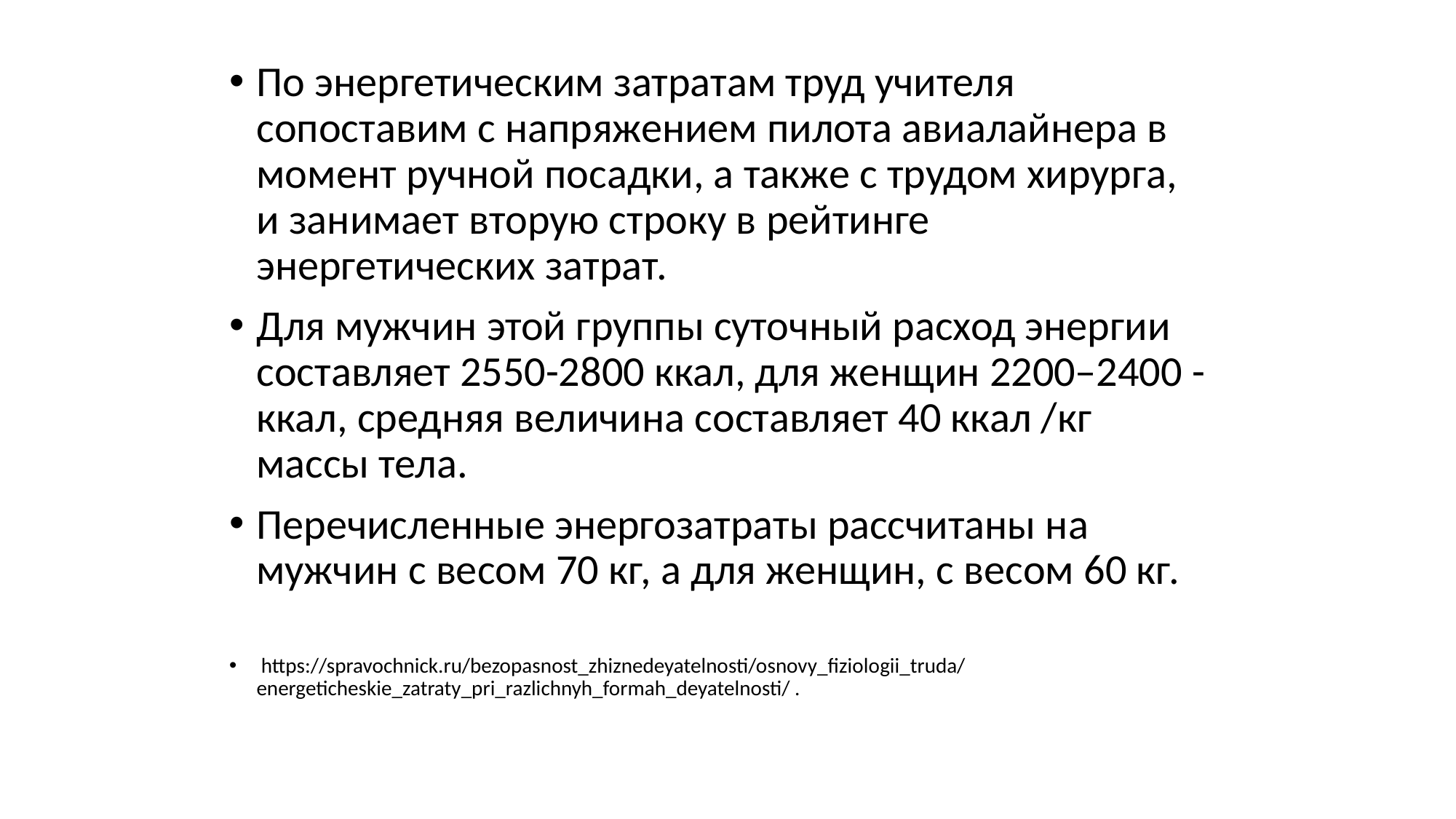

По энергетическим затратам труд учителя сопоставим с напряжением пилота авиалайнера в момент ручной посадки, а также с трудом хирурга, и занимает вторую строку в рейтинге энергетических затрат.
Для мужчин этой группы суточный расход энергии составляет 2550-2800 ккал, для женщин 2200–2400 - ккал, средняя величина составляет 40 ккал /кг массы тела.
Перечисленные энергозатраты рассчитаны на мужчин с весом 70 кг, а для женщин, с весом 60 кг.
 https://spravochnick.ru/bezopasnost_zhiznedeyatelnosti/osnovy_fiziologii_truda/energeticheskie_zatraty_pri_razlichnyh_formah_deyatelnosti/ .